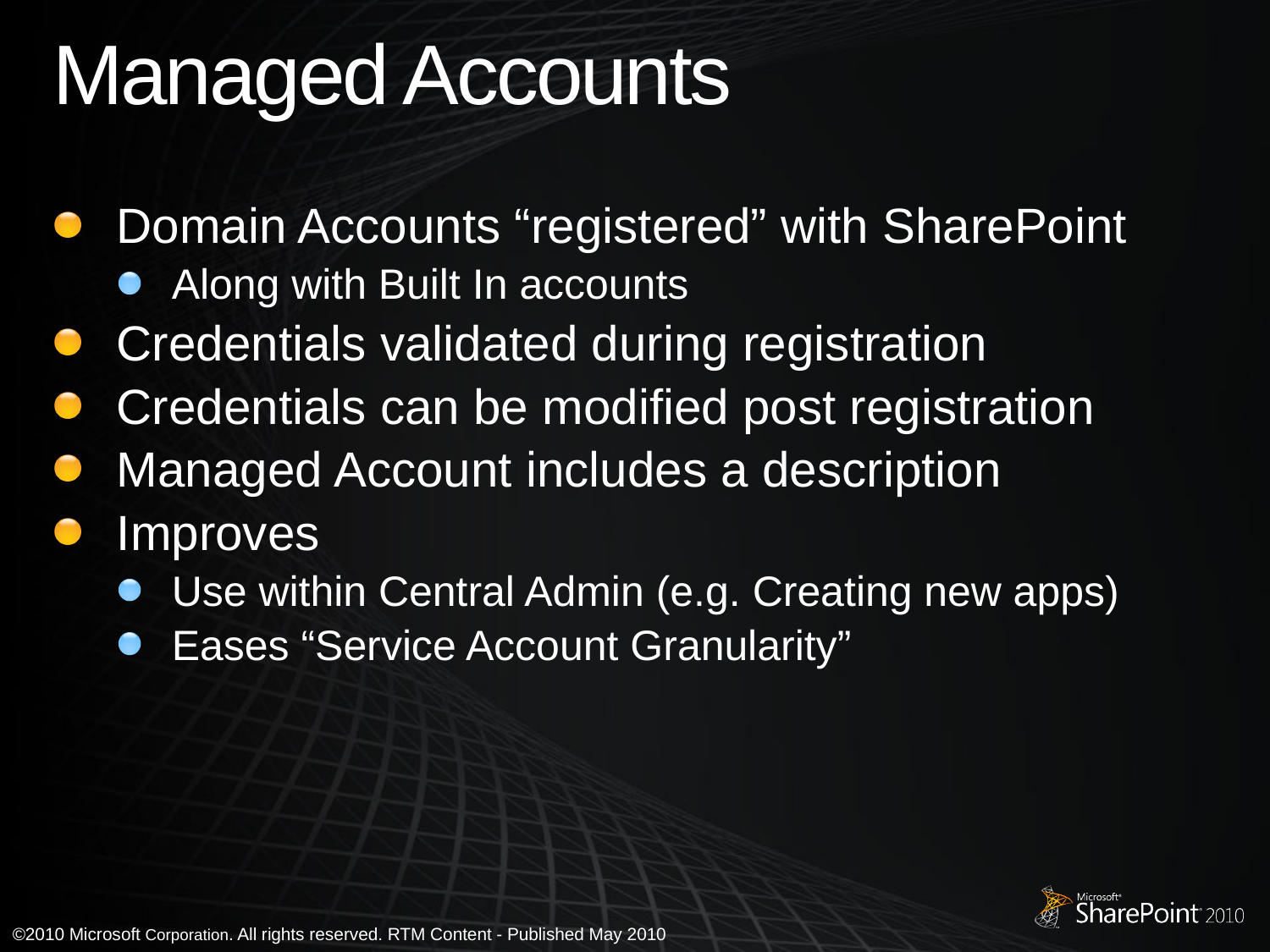

# Managed Accounts
Domain Accounts “registered” with SharePoint
Along with Built In accounts
Credentials validated during registration
Credentials can be modified post registration
Managed Account includes a description
Improves
Use within Central Admin (e.g. Creating new apps)
Eases “Service Account Granularity”